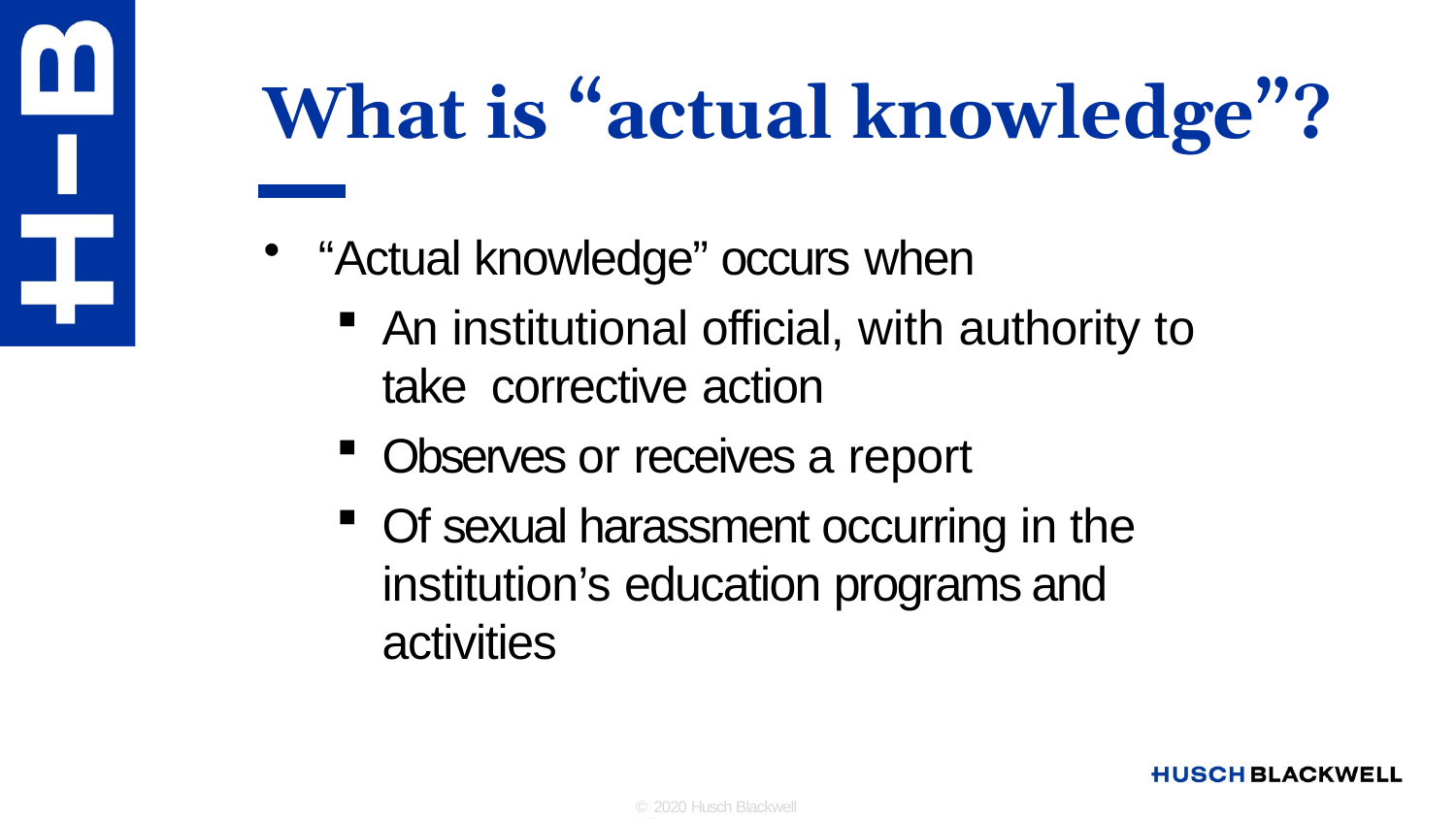

# What is “actual knowledge”?

“Actual knowledge” occurs when
An institutional official, with authority to take  corrective action
Observes or receives a report
Of sexual harassment occurring in the  institution’s education programs and activities

© 2020 Husch Blackwell LLP